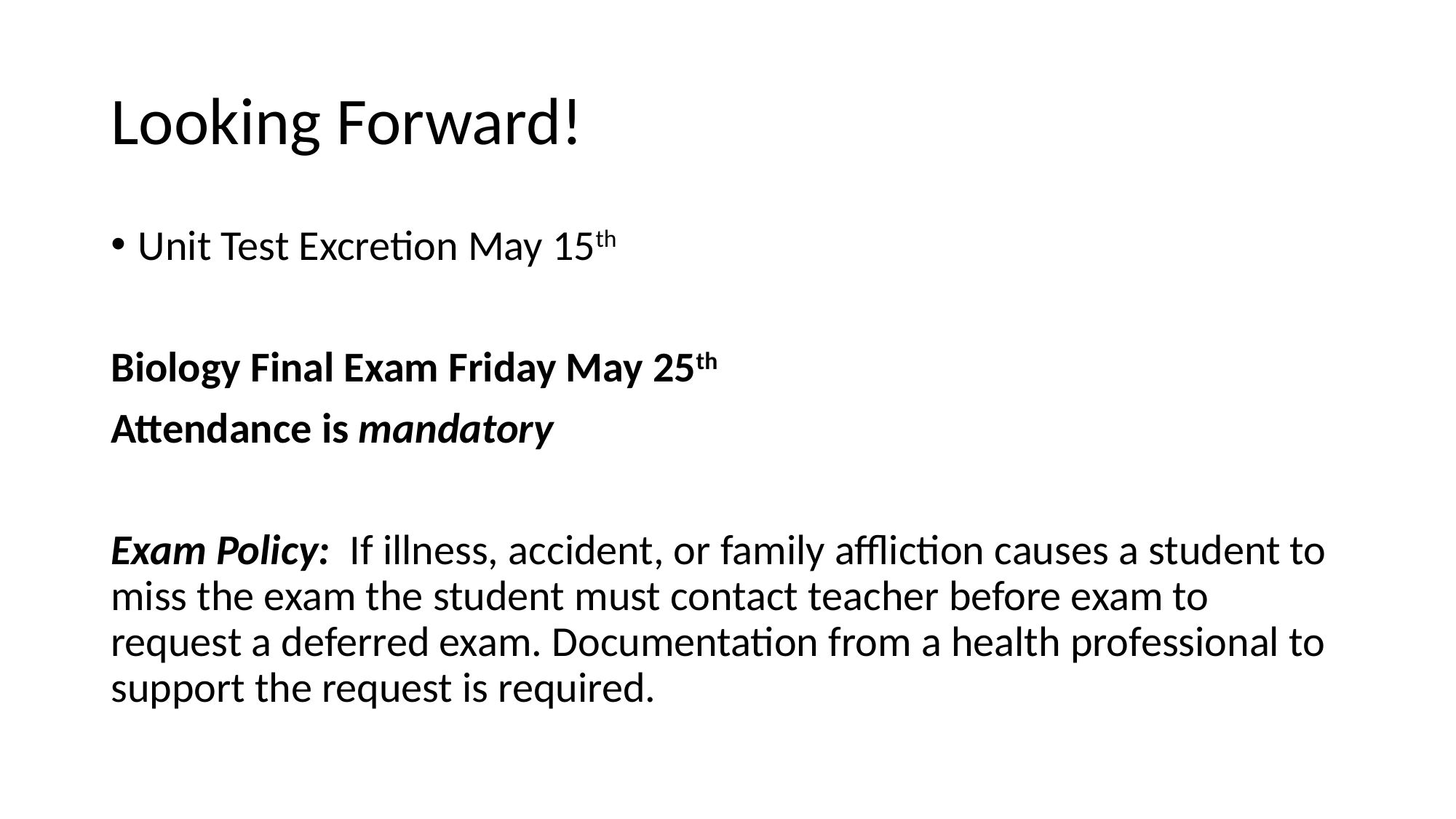

# Looking Forward!
Unit Test Excretion May 15th

Biology Final Exam Friday May 25th
Attendance is mandatory

Exam Policy:  If illness, accident, or family affliction causes a student to miss the exam the student must contact teacher before exam to request a deferred exam. Documentation from a health professional to support the request is required.